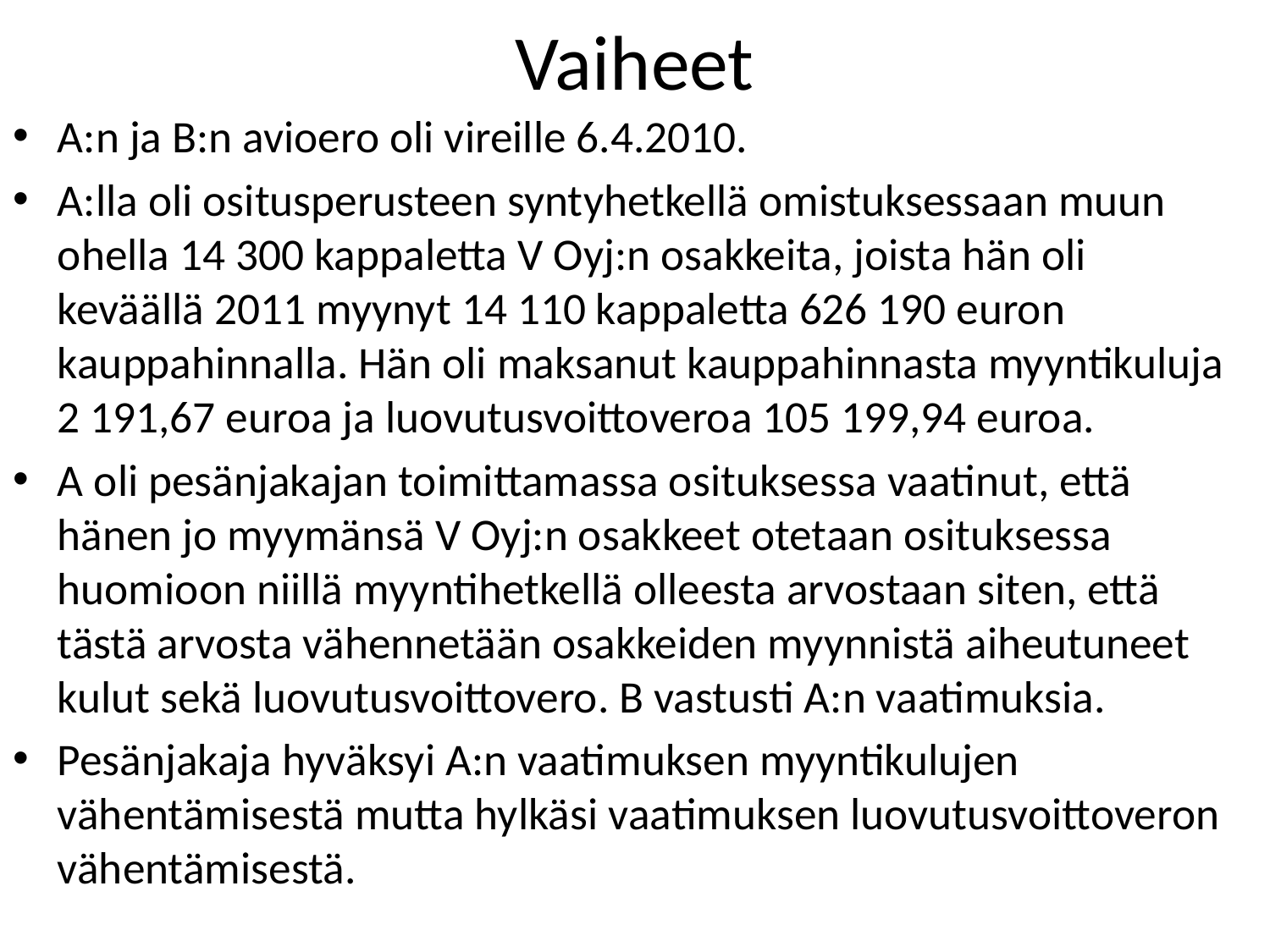

# Vaiheet
A:n ja B:n avioero oli vireille 6.4.2010.
A:lla oli ositusperusteen syntyhetkellä omistuksessaan muun ohella 14 300 kappaletta V Oyj:n osakkeita, joista hän oli keväällä 2011 myynyt 14 110 kappaletta 626 190 euron kauppahinnalla. Hän oli maksanut kauppahinnasta myyntikuluja 2 191,67 euroa ja luovutusvoittoveroa 105 199,94 euroa.
A oli pesänjakajan toimittamassa osituksessa vaatinut, että hänen jo myymänsä V Oyj:n osakkeet otetaan osituksessa huomioon niillä myyntihetkellä olleesta arvostaan siten, että tästä arvosta vähennetään osakkeiden myynnistä aiheutuneet kulut sekä luovutusvoittovero. B vastusti A:n vaatimuksia.
Pesänjakaja hyväksyi A:n vaatimuksen myyntikulujen vähentämisestä mutta hylkäsi vaatimuksen luovutusvoittoveron vähentämisestä.